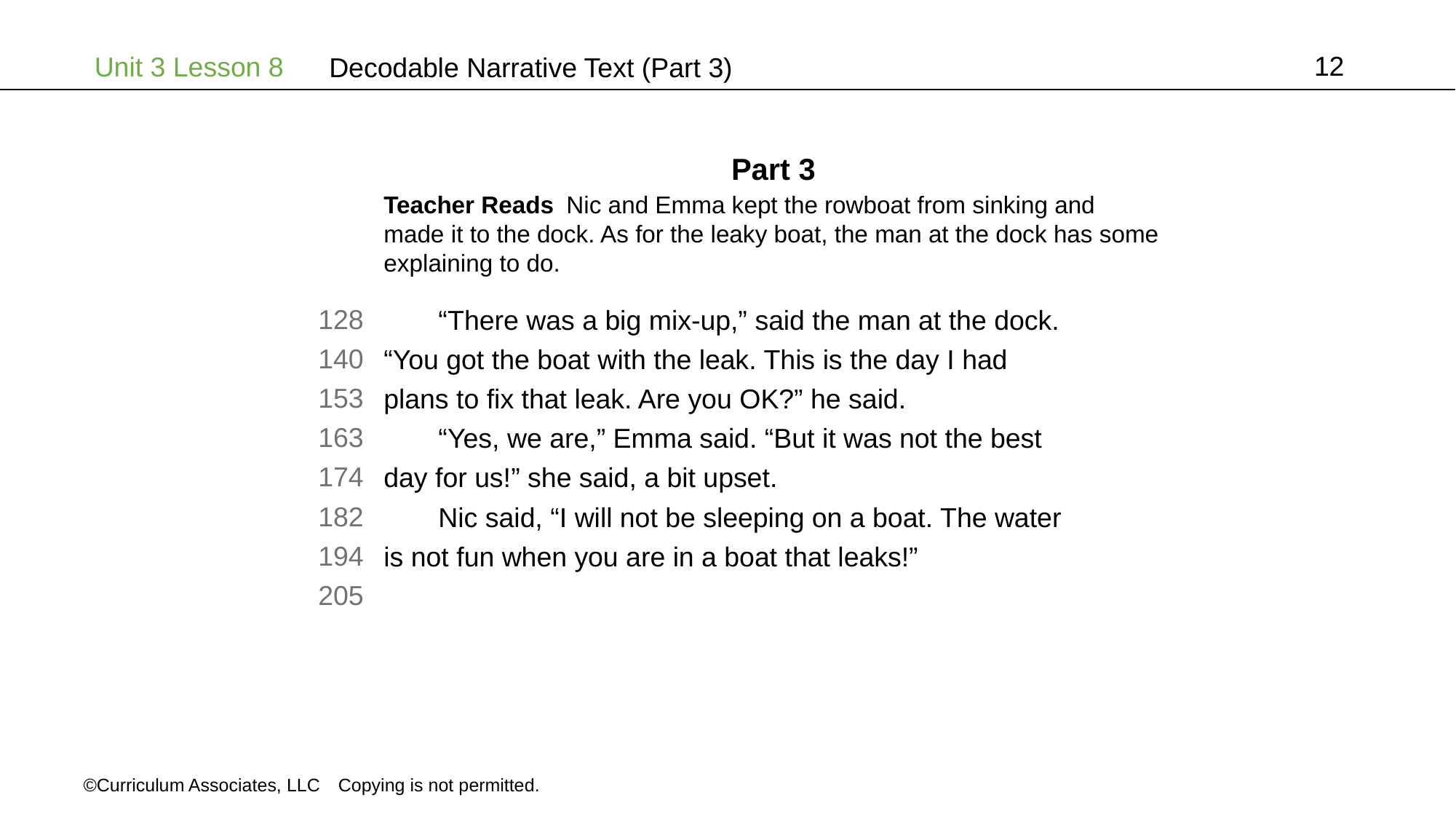

12
# Decodable Narrative Text (Part 3)

Part 3

Teacher Reads Nic and Emma kept the rowboat from sinking and
made it to the dock. As for the leaky boat, the man at the dock has some
explaining to do.
128
140
153
163
174
182
194
205
“There was a big mix-up,” said the man at the dock.
“You got the boat with the leak. This is the day I had
plans to fix that leak. Are you OK?” he said.
“Yes, we are,” Emma said. “But it was not the best
day for us!” she said, a bit upset.
Nic said, “I will not be sleeping on a boat. The water
is not fun when you are in a boat that leaks!”